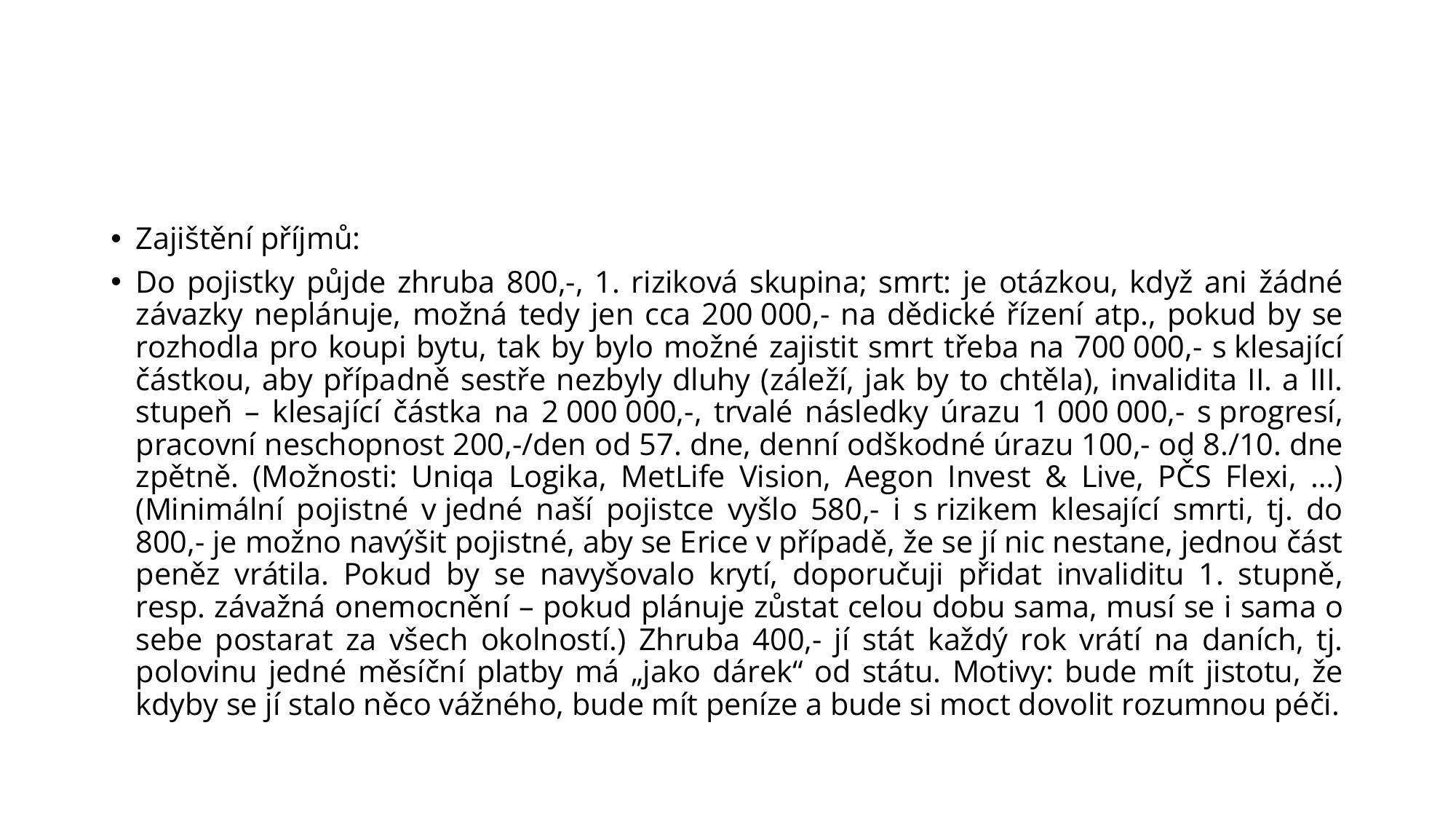

#
Zajištění příjmů:
Do pojistky půjde zhruba 800,-, 1. riziková skupina; smrt: je otázkou, když ani žádné závazky neplánuje, možná tedy jen cca 200 000,- na dědické řízení atp., pokud by se rozhodla pro koupi bytu, tak by bylo možné zajistit smrt třeba na 700 000,- s klesající částkou, aby případně sestře nezbyly dluhy (záleží, jak by to chtěla), invalidita II. a III. stupeň – klesající částka na 2 000 000,-, trvalé následky úrazu 1 000 000,- s progresí, pracovní neschopnost 200,-/den od 57. dne, denní odškodné úrazu 100,- od 8./10. dne zpětně. (Možnosti: Uniqa Logika, MetLife Vision, Aegon Invest & Live, PČS Flexi, …) (Minimální pojistné v jedné naší pojistce vyšlo 580,- i s rizikem klesající smrti, tj. do 800,- je možno navýšit pojistné, aby se Erice v případě, že se jí nic nestane, jednou část peněz vrátila. Pokud by se navyšovalo krytí, doporučuji přidat invaliditu 1. stupně, resp. závažná onemocnění – pokud plánuje zůstat celou dobu sama, musí se i sama o sebe postarat za všech okolností.) Zhruba 400,- jí stát každý rok vrátí na daních, tj. polovinu jedné měsíční platby má „jako dárek“ od státu. Motivy: bude mít jistotu, že kdyby se jí stalo něco vážného, bude mít peníze a bude si moct dovolit rozumnou péči.